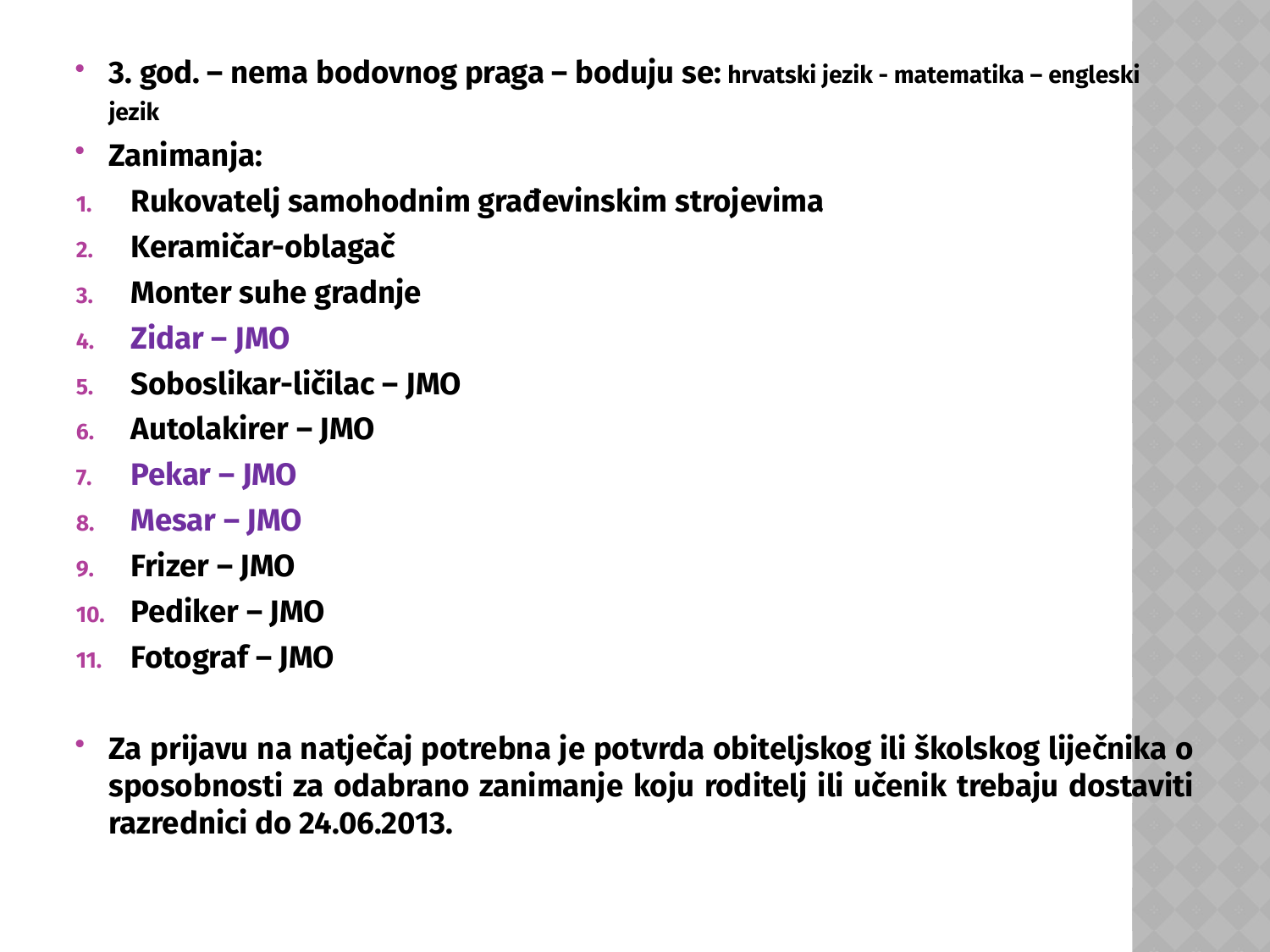

#
3. god. – nema bodovnog praga – boduju se: hrvatski jezik - matematika – engleski jezik
Zanimanja:
Rukovatelj samohodnim građevinskim strojevima
Keramičar-oblagač
Monter suhe gradnje
Zidar – JMO
Soboslikar-ličilac – JMO
Autolakirer – JMO
Pekar – JMO
Mesar – JMO
Frizer – JMO
Pediker – JMO
Fotograf – JMO

Za prijavu na natječaj potrebna je potvrda obiteljskog ili školskog liječnika o sposobnosti za odabrano zanimanje koju roditelj ili učenik trebaju dostaviti razrednici do 24.06.2013.